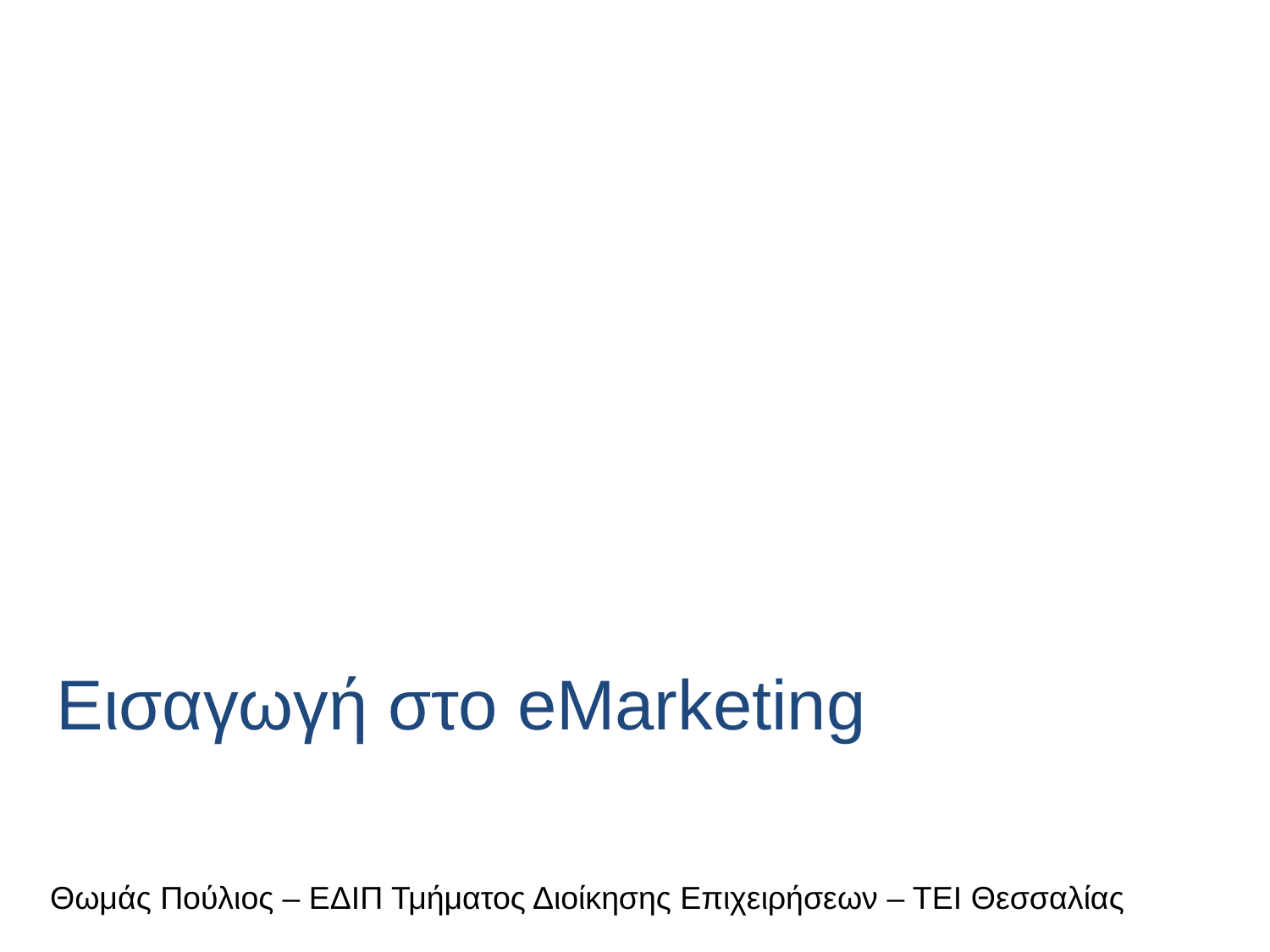

1
Εισαγωγή στο eMarketing
Θωμάς Πούλιος – ΕΔΙΠ Τμήματος Διοίκησης Επιχειρήσεων – ΤΕΙ Θεσσαλίας